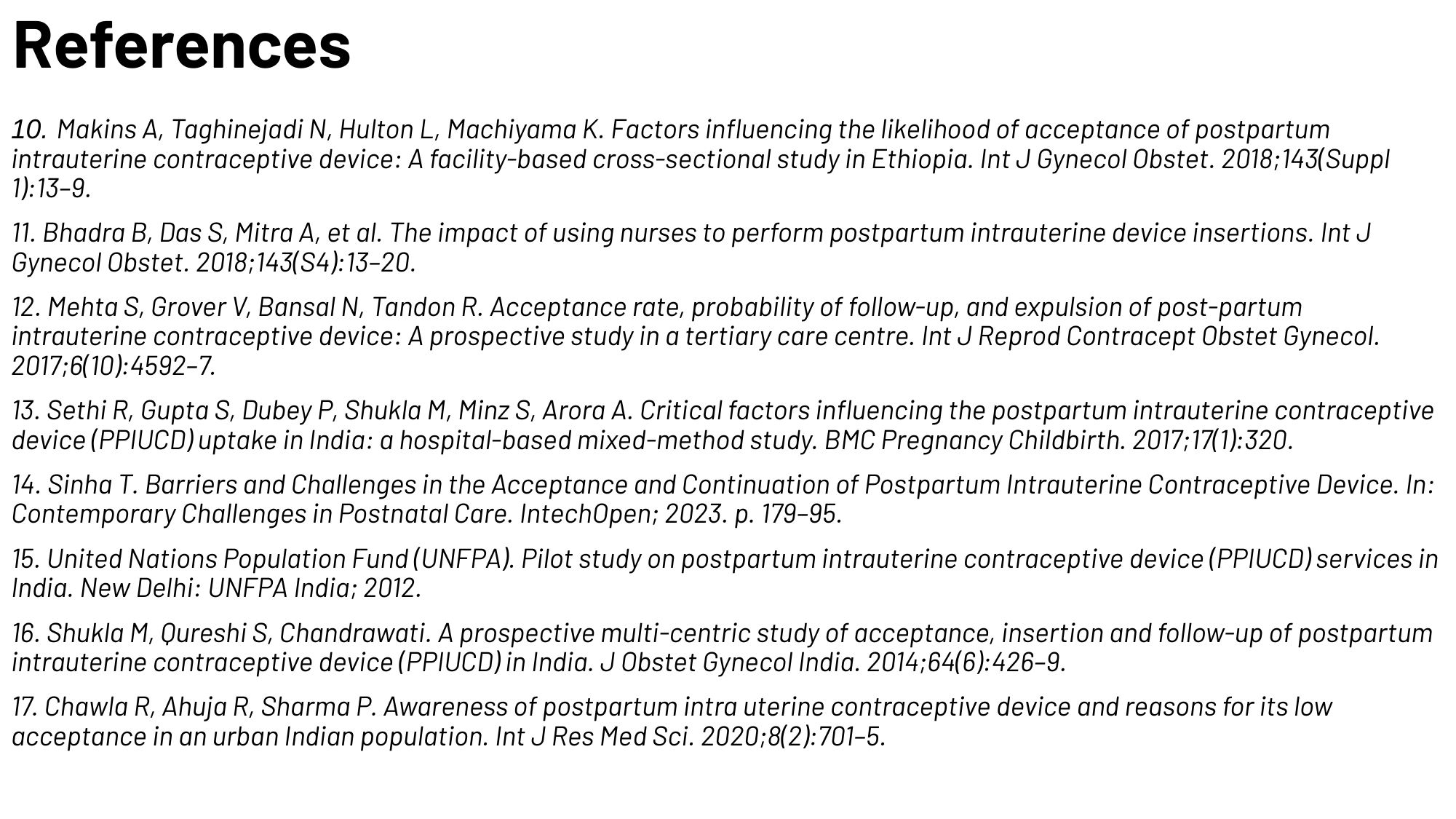

# References
10. Makins A, Taghinejadi N, Hulton L, Machiyama K. Factors influencing the likelihood of acceptance of postpartum intrauterine contraceptive device: A facility-based cross-sectional study in Ethiopia. Int J Gynecol Obstet. 2018;143(Suppl 1):13–9.
11. Bhadra B, Das S, Mitra A, et al. The impact of using nurses to perform postpartum intrauterine device insertions. Int J Gynecol Obstet. 2018;143(S4):13–20.
12. Mehta S, Grover V, Bansal N, Tandon R. Acceptance rate, probability of follow-up, and expulsion of post-partum intrauterine contraceptive device: A prospective study in a tertiary care centre. Int J Reprod Contracept Obstet Gynecol. 2017;6(10):4592–7.
13. Sethi R, Gupta S, Dubey P, Shukla M, Minz S, Arora A. Critical factors influencing the postpartum intrauterine contraceptive device (PPIUCD) uptake in India: a hospital-based mixed-method study. BMC Pregnancy Childbirth. 2017;17(1):320.
14. Sinha T. Barriers and Challenges in the Acceptance and Continuation of Postpartum Intrauterine Contraceptive Device. In: Contemporary Challenges in Postnatal Care. IntechOpen; 2023. p. 179–95.
15. United Nations Population Fund (UNFPA). Pilot study on postpartum intrauterine contraceptive device (PPIUCD) services in India. New Delhi: UNFPA India; 2012.
16. Shukla M, Qureshi S, Chandrawati. A prospective multi-centric study of acceptance, insertion and follow-up of postpartum intrauterine contraceptive device (PPIUCD) in India. J Obstet Gynecol India. 2014;64(6):426–9.
17. Chawla R, Ahuja R, Sharma P. Awareness of postpartum intra uterine contraceptive device and reasons for its low acceptance in an urban Indian population. Int J Res Med Sci. 2020;8(2):701–5.